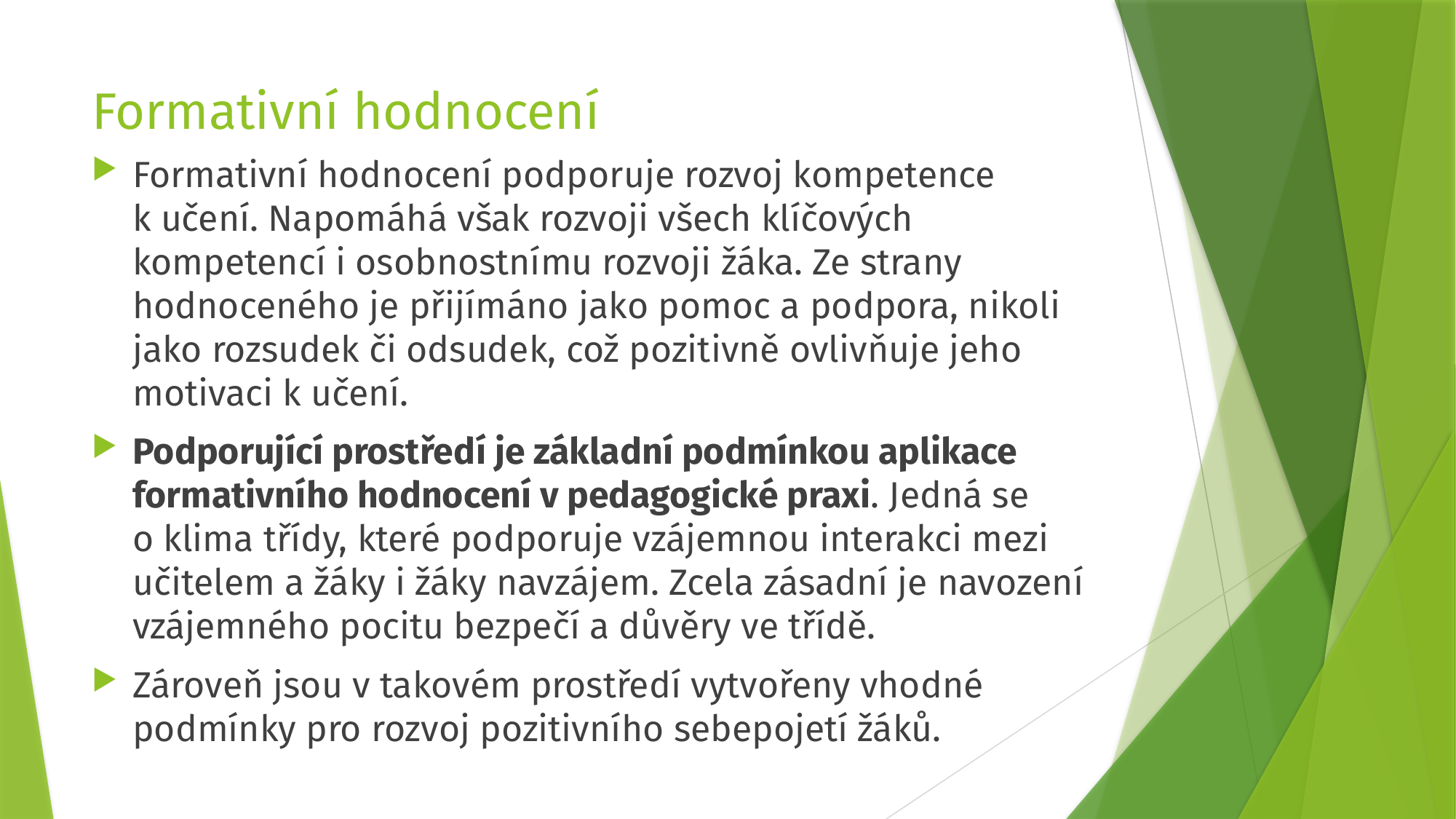

# Formativní hodnocení
Formativní hodnocení podporuje rozvoj kompetence k učení. Napomáhá však rozvoji všech klíčových kompetencí i osobnostnímu rozvoji žáka. Ze strany hodnoceného je přijímáno jako pomoc a podpora, nikoli jako rozsudek či odsudek, což pozitivně ovlivňuje jeho motivaci k učení.
Podporující prostředí je základní podmínkou aplikace formativního hodnocení v pedagogické praxi. Jedná se o klima třídy, které podporuje vzájemnou interakci mezi učitelem a žáky i žáky navzájem. Zcela zásadní je navození vzájemného pocitu bezpečí a důvěry ve třídě.
Zároveň jsou v takovém prostředí vytvořeny vhodné podmínky pro rozvoj pozitivního sebepojetí žáků.